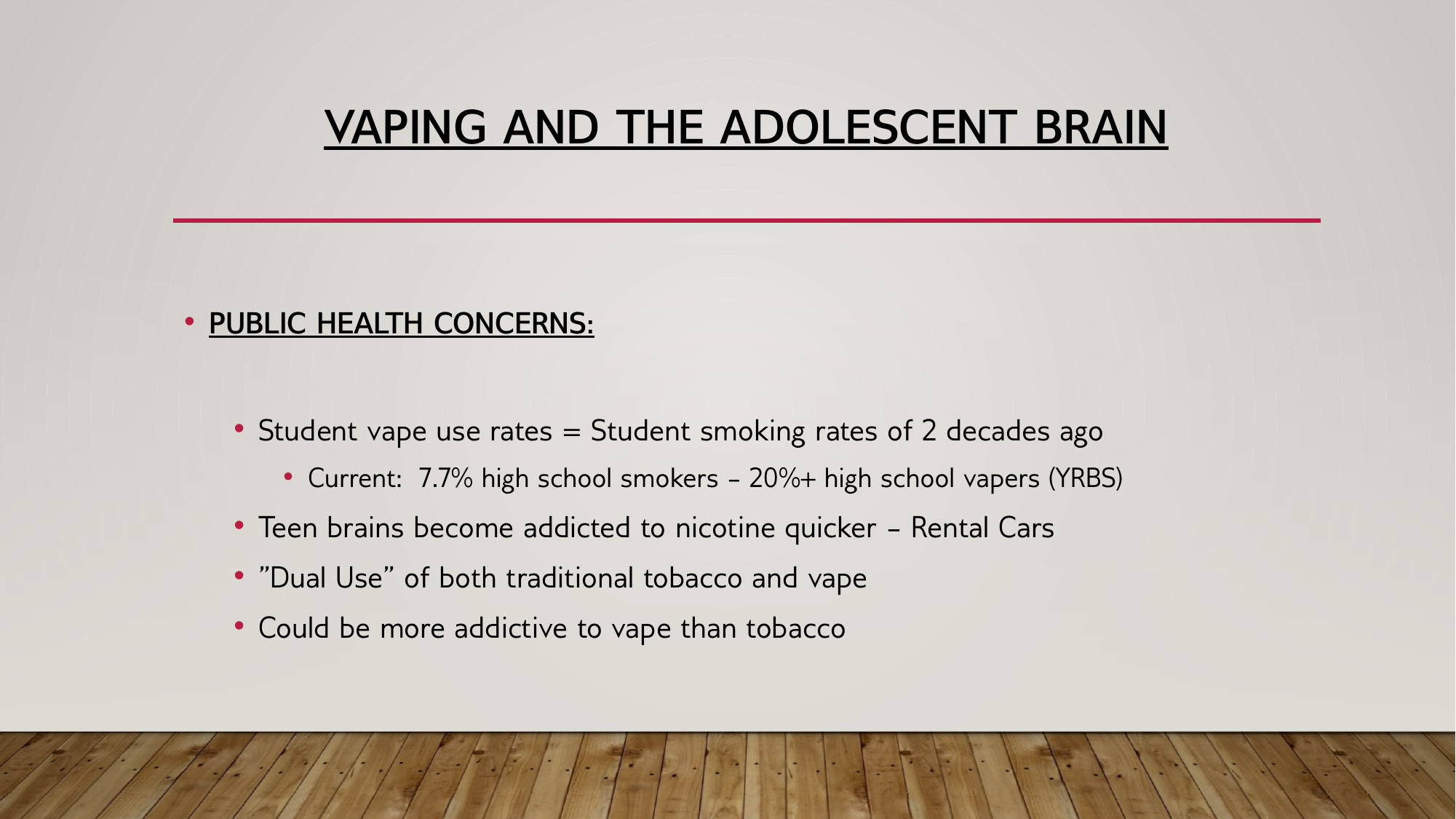

# VAPING AND THE ADOLESCENT BRAIN

PUBLIC HEALTH CONCERNS:

Student vape use rates = Student smoking rates of 2 decades ago
Current:  7.7% high school smokers – 20%+ high school vapers (YRBS)
Teen brains become addicted to nicotine quicker – Rental Cars
”Dual Use” of both traditional tobacco and vape
Could be more addictive to vape than tobacco